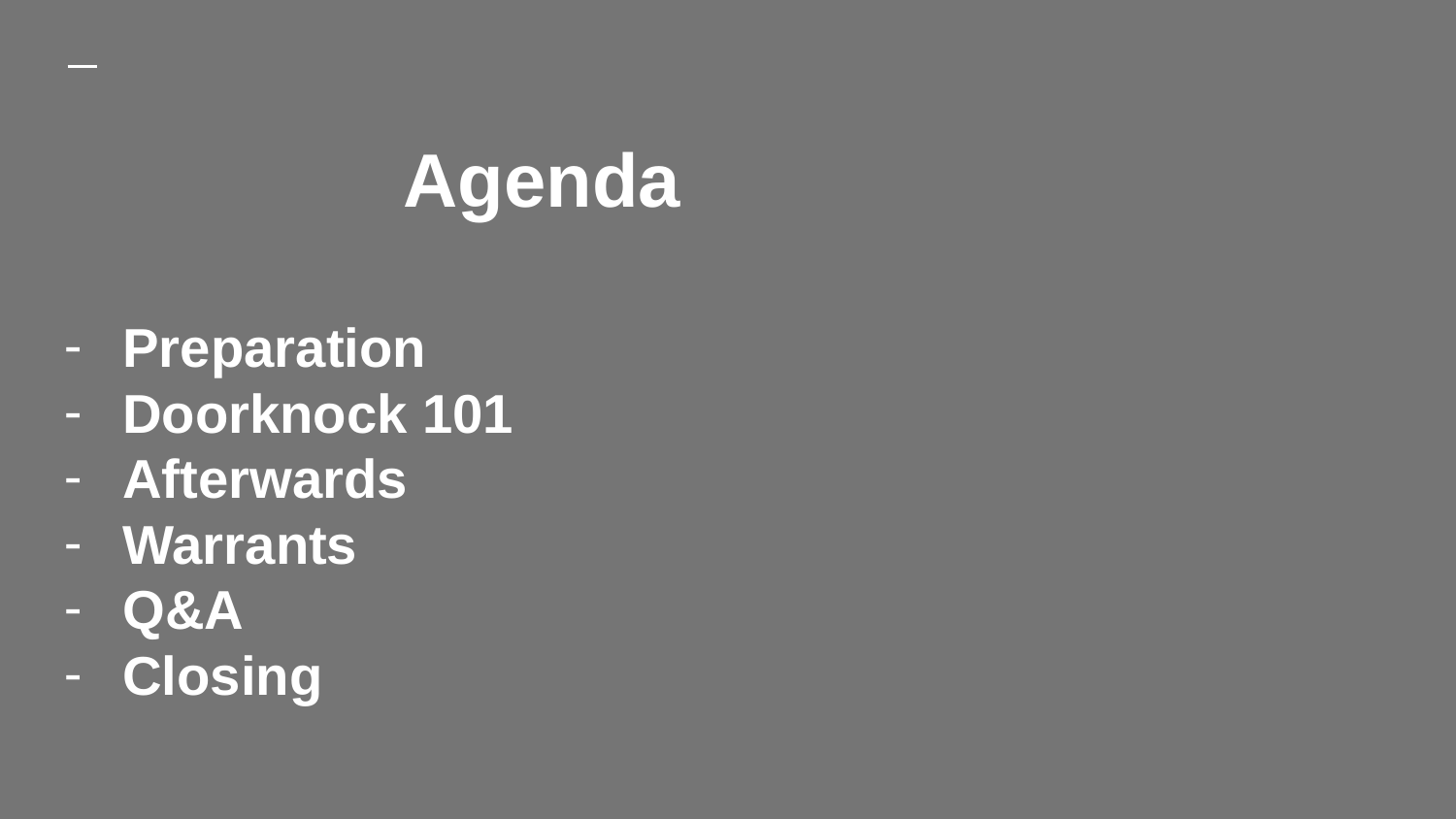

# Agenda

Preparation
Doorknock 101
Afterwards
Warrants
Q&A
Closing